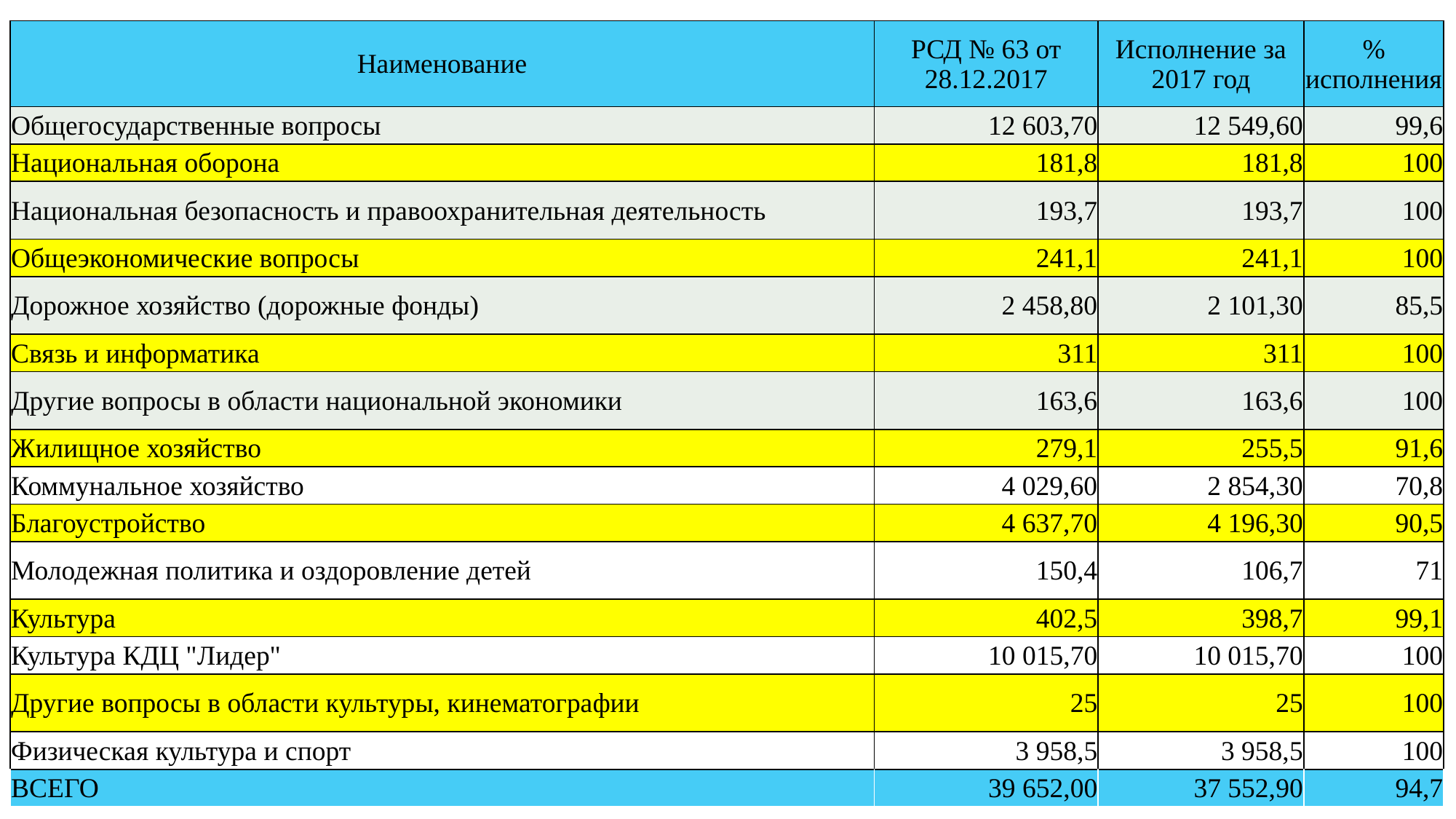

| Наименование | РСД № 63 от 28.12.2017 | Исполнение за 2017 год | % исполнения |
| --- | --- | --- | --- |
| Общегосударственные вопросы | 12 603,70 | 12 549,60 | 99,6 |
| Национальная оборона | 181,8 | 181,8 | 100 |
| Национальная безопасность и правоохранительная деятельность | 193,7 | 193,7 | 100 |
| Общеэкономические вопросы | 241,1 | 241,1 | 100 |
| Дорожное хозяйство (дорожные фонды) | 2 458,80 | 2 101,30 | 85,5 |
| Связь и информатика | 311 | 311 | 100 |
| Другие вопросы в области национальной экономики | 163,6 | 163,6 | 100 |
| Жилищное хозяйство | 279,1 | 255,5 | 91,6 |
| Коммунальное хозяйство | 4 029,60 | 2 854,30 | 70,8 |
| Благоустройство | 4 637,70 | 4 196,30 | 90,5 |
| Молодежная политика и оздоровление детей | 150,4 | 106,7 | 71 |
| Культура | 402,5 | 398,7 | 99,1 |
| Культура КДЦ "Лидер" | 10 015,70 | 10 015,70 | 100 |
| Другие вопросы в области культуры, кинематографии | 25 | 25 | 100 |
| Физическая культура и спорт | 3 958,5 | 3 958,5 | 100 |
| ВСЕГО | 39 652,00 | 37 552,90 | 94,7 |